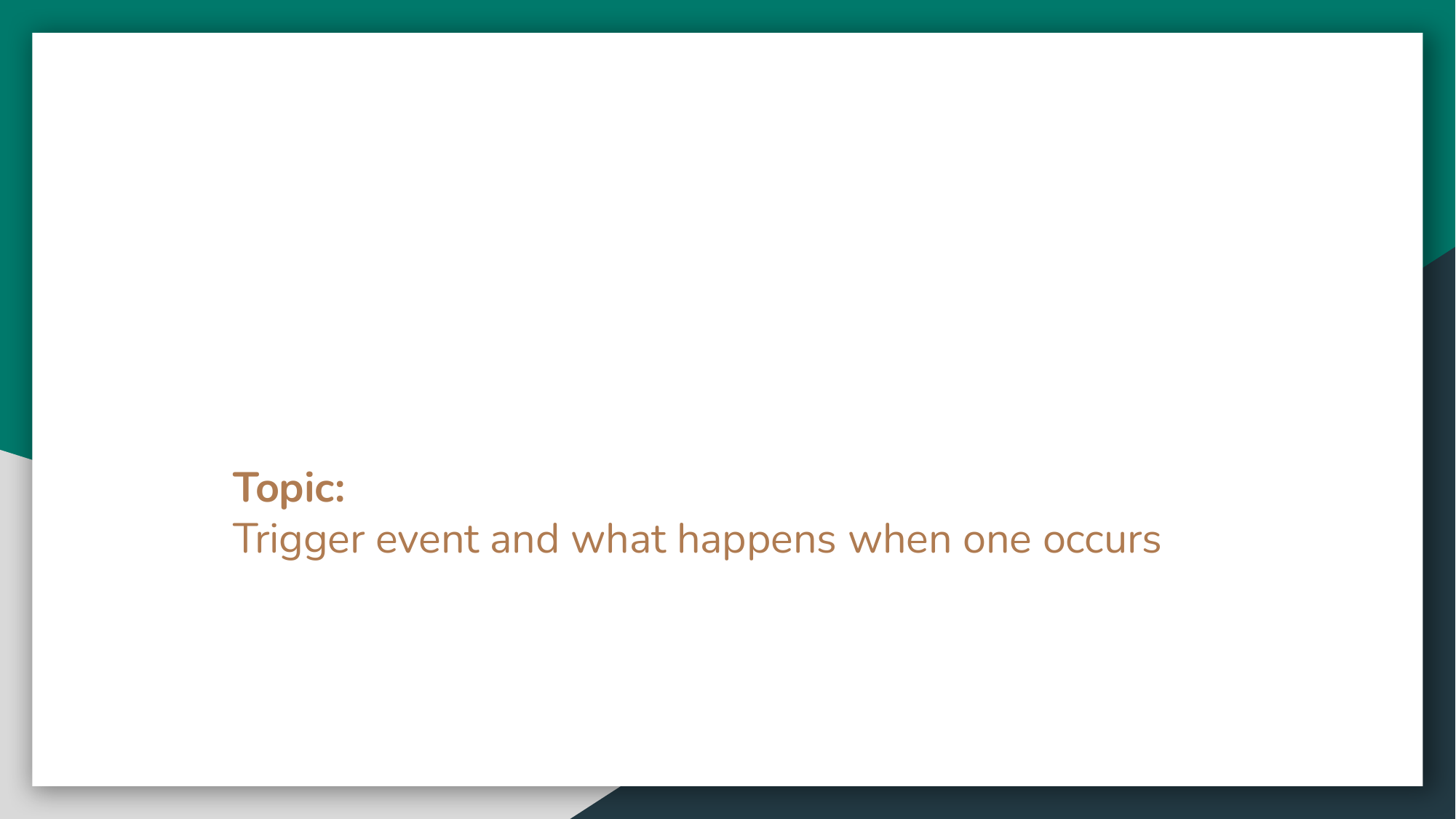

Topic:
Trigger event and what happens when one occurs